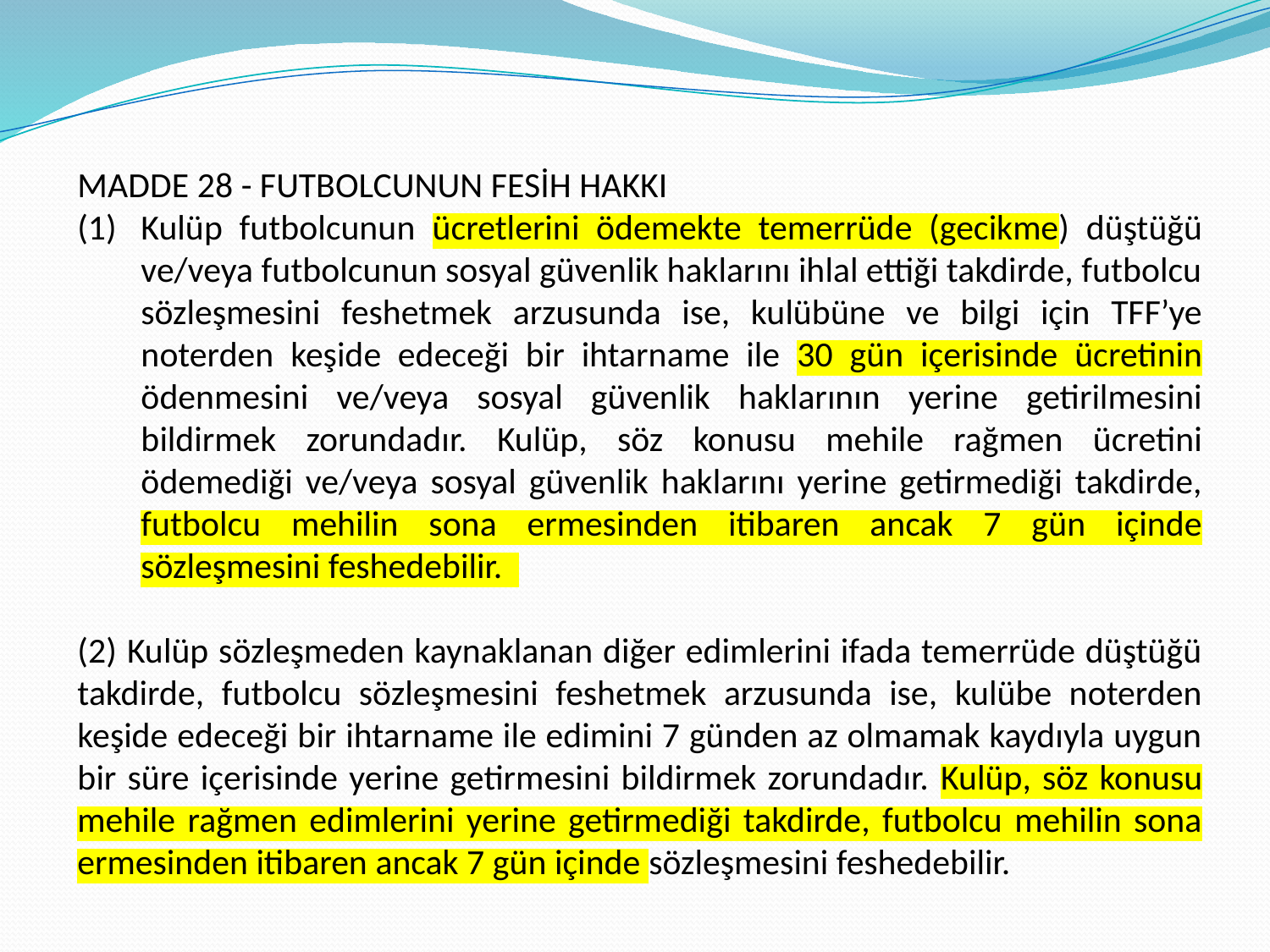

MADDE 28 - FUTBOLCUNUN FESİH HAKKI
Kulüp futbolcunun ücretlerini ödemekte temerrüde (gecikme) düştüğü ve/veya futbolcunun sosyal güvenlik haklarını ihlal ettiği takdirde, futbolcu sözleşmesini feshetmek arzusunda ise, kulübüne ve bilgi için TFF’ye noterden keşide edeceği bir ihtarname ile 30 gün içerisinde ücretinin ödenmesini ve/veya sosyal güvenlik haklarının yerine getirilmesini bildirmek zorundadır. Kulüp, söz konusu mehile rağmen ücretini ödemediği ve/veya sosyal güvenlik haklarını yerine getirmediği takdirde, futbolcu mehilin sona ermesinden itibaren ancak 7 gün içinde sözleşmesini feshedebilir.

(2) Kulüp sözleşmeden kaynaklanan diğer edimlerini ifada temerrüde düştüğü takdirde, futbolcu sözleşmesini feshetmek arzusunda ise, kulübe noterden keşide edeceği bir ihtarname ile edimini 7 günden az olmamak kaydıyla uygun bir süre içerisinde yerine getirmesini bildirmek zorundadır. Kulüp, söz konusu mehile rağmen edimlerini yerine getirmediği takdirde, futbolcu mehilin sona ermesinden itibaren ancak 7 gün içinde sözleşmesini feshedebilir.